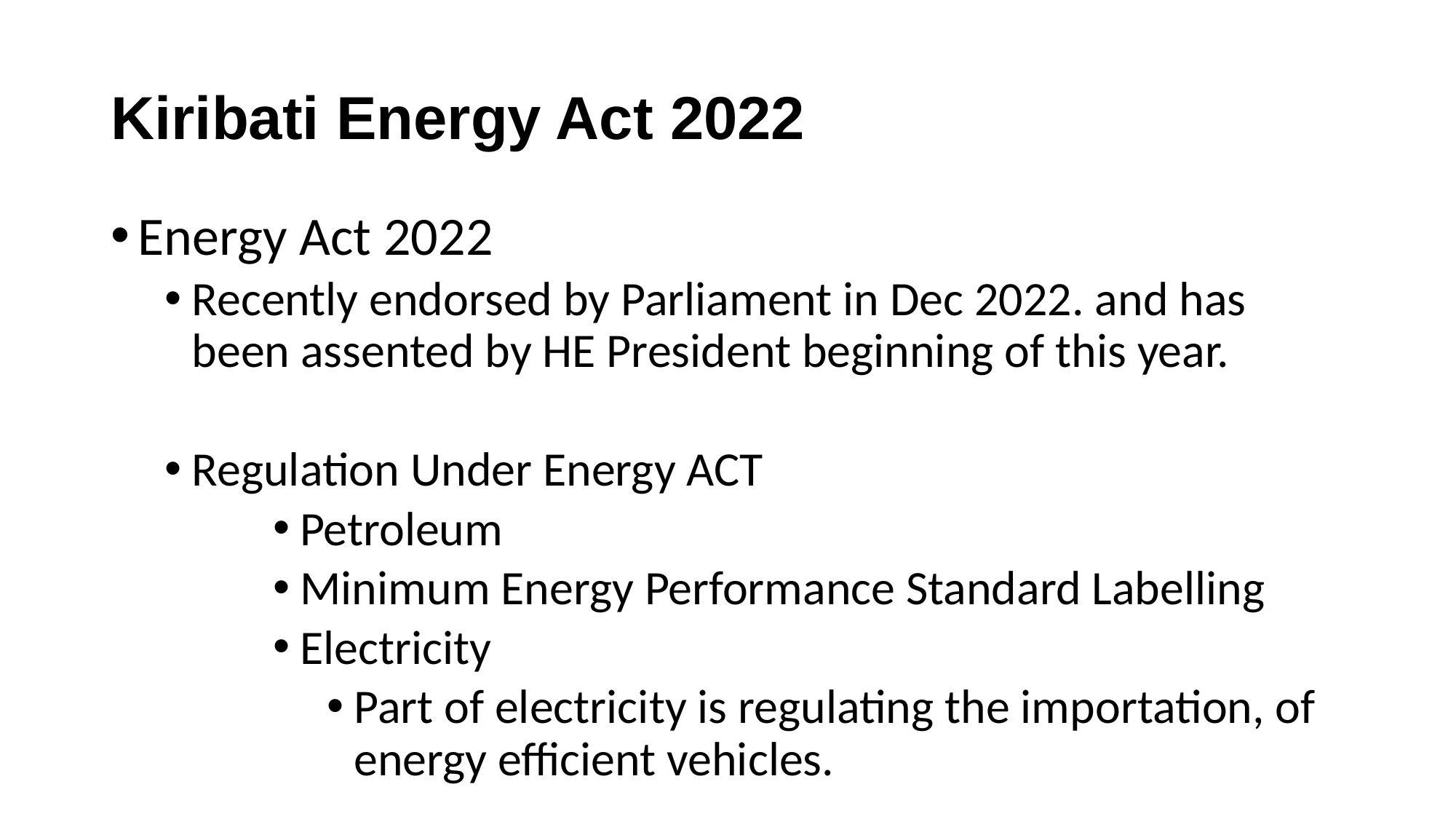

# Kiribati Energy Act 2022
Energy Act 2022
Recently endorsed by Parliament in Dec 2022. and has been assented by HE President beginning of this year.

Regulation Under Energy ACT
Petroleum
Minimum Energy Performance Standard Labelling
Electricity
Part of electricity is regulating the importation, of energy efficient vehicles.